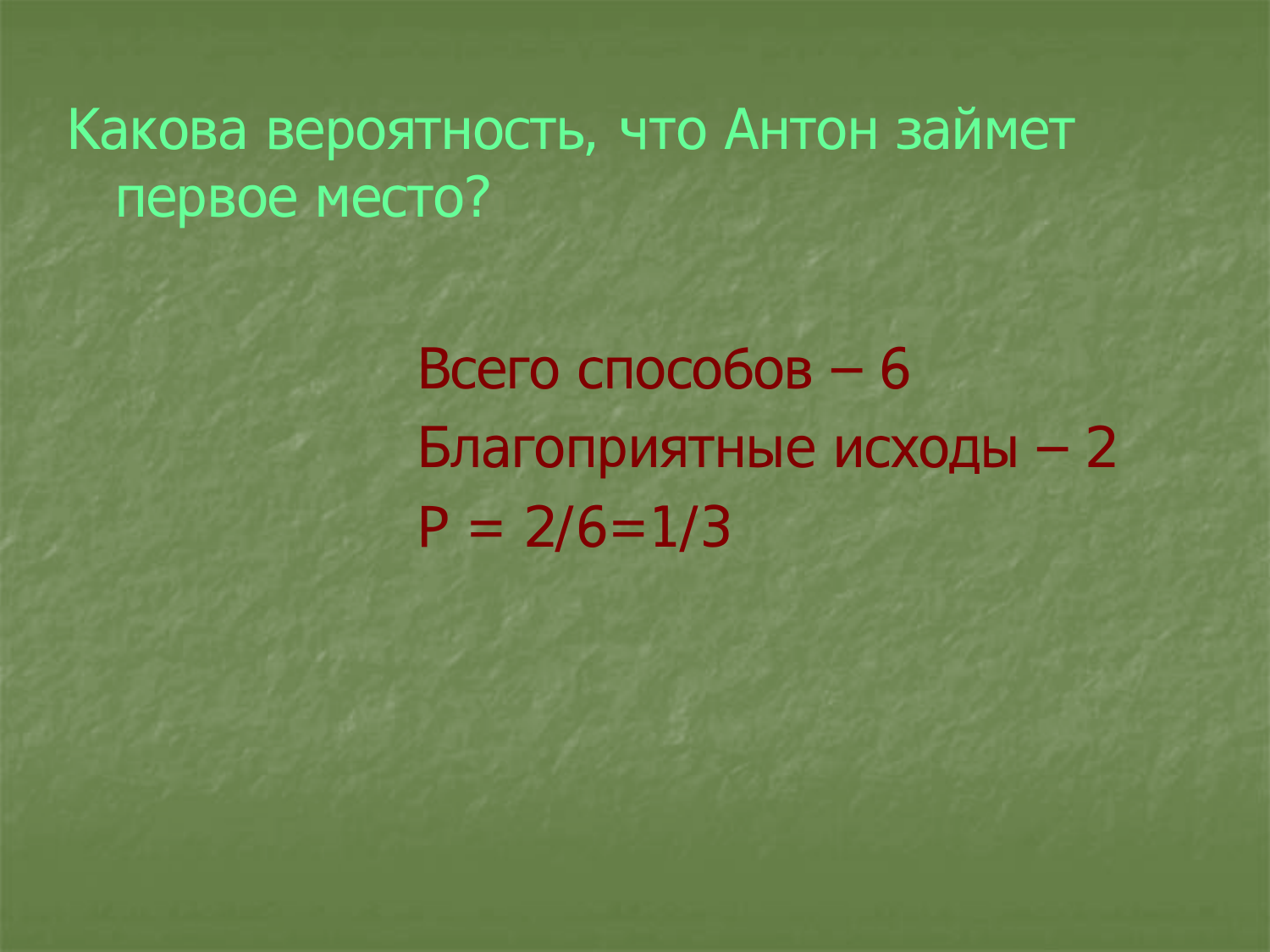

Какова вероятность, что Антон займет первое место?
Всего способов – 6
Благоприятные исходы – 2
Р = 2/6=1/3